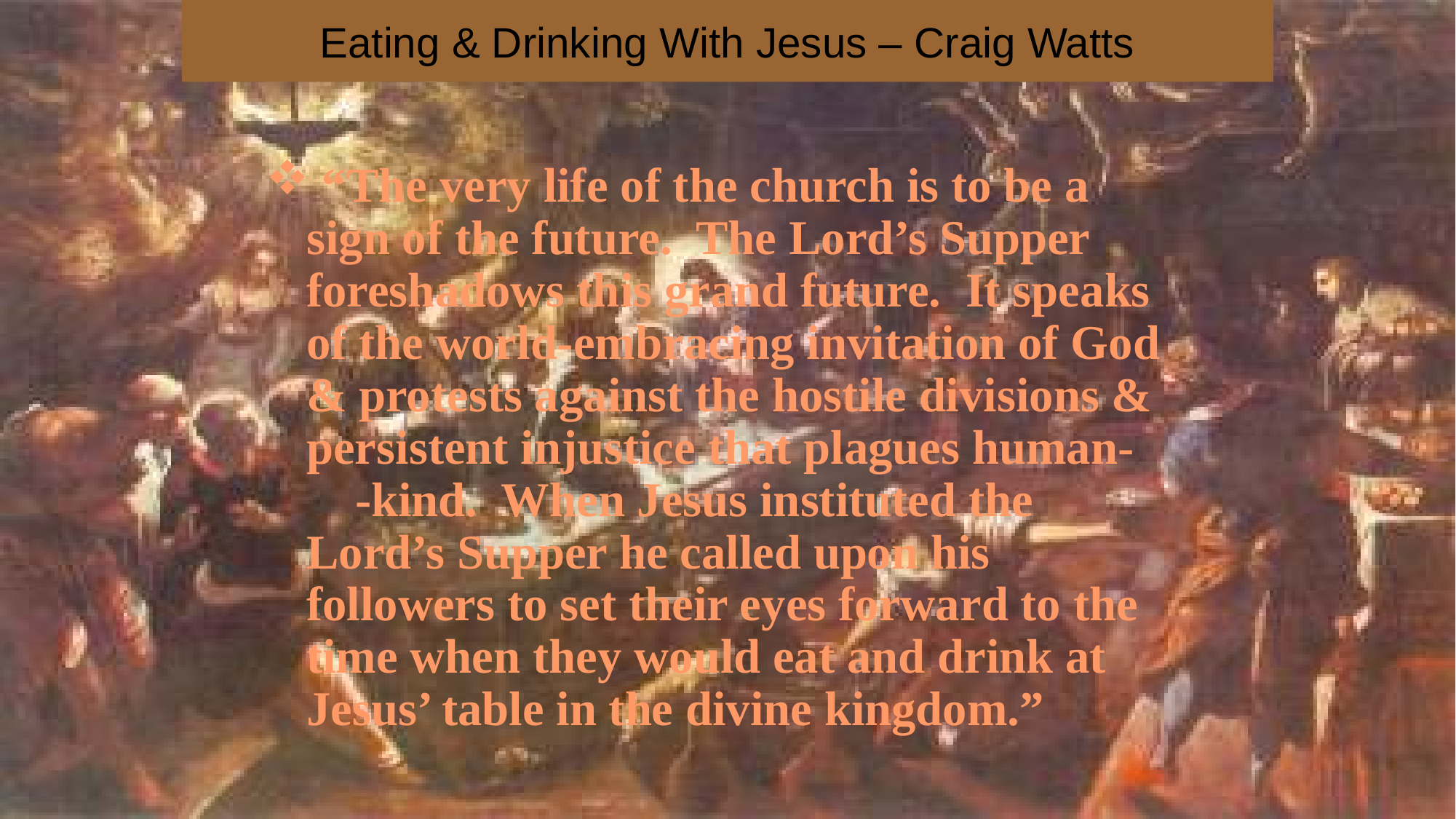

# Eating & Drinking With Jesus – Craig Watts
 “The very life of the church is to be a sign of the future.  The Lord’s Supper foreshadows this grand future.  It speaks of the world-embracing invitation of God & protests against the hostile divisions & persistent injustice that plagues human-        -kind.  When Jesus instituted the Lord’s Supper he called upon his followers to set their eyes forward to the time when they would eat and drink at Jesus’ table in the divine kingdom.”